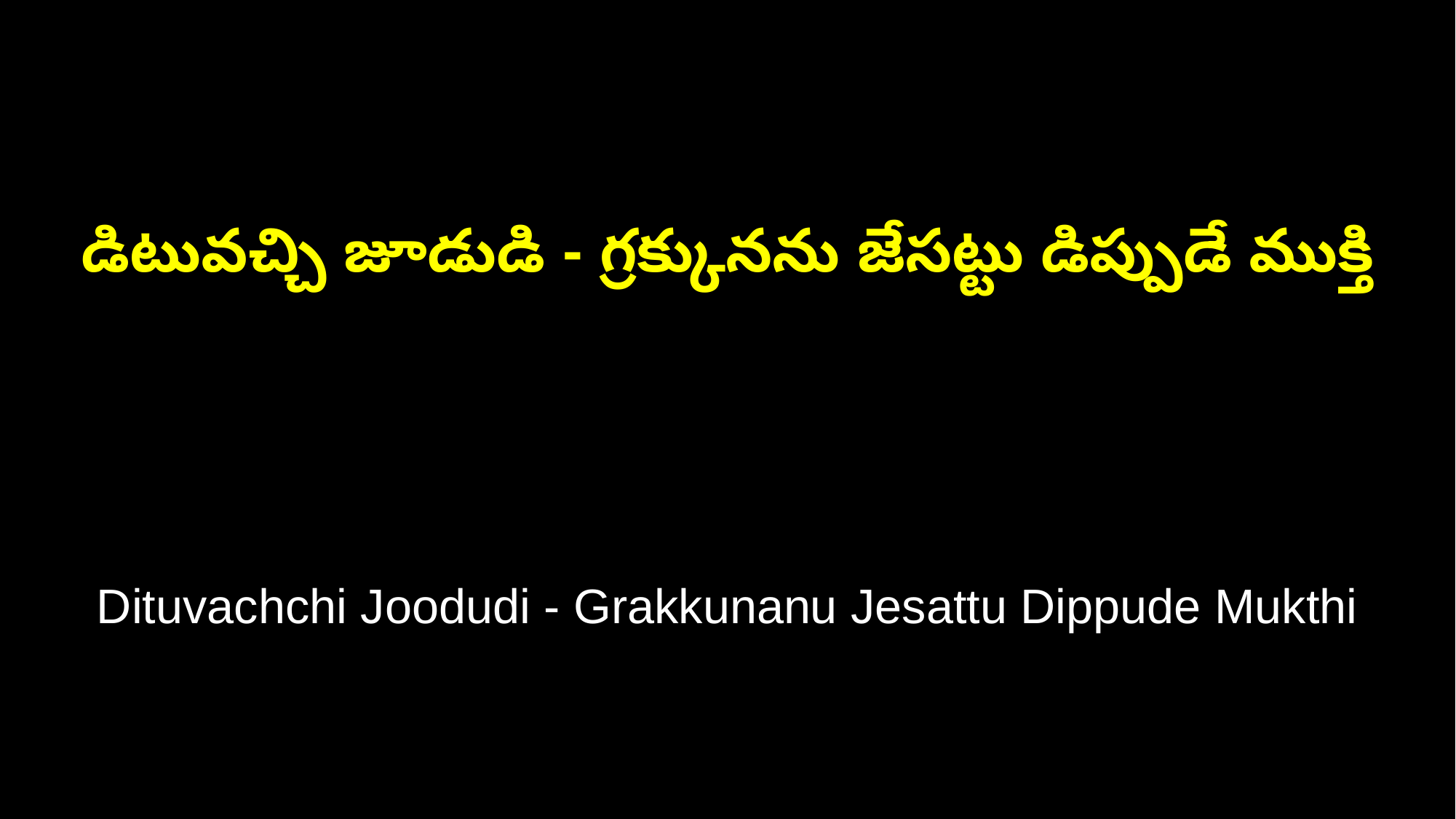

డిటువచ్చి జూడుడి - గ్రక్కునను జేసట్టు డిప్పుడే ముక్తి
Dituvachchi Joodudi - Grakkunanu Jesattu Dippude Mukthi